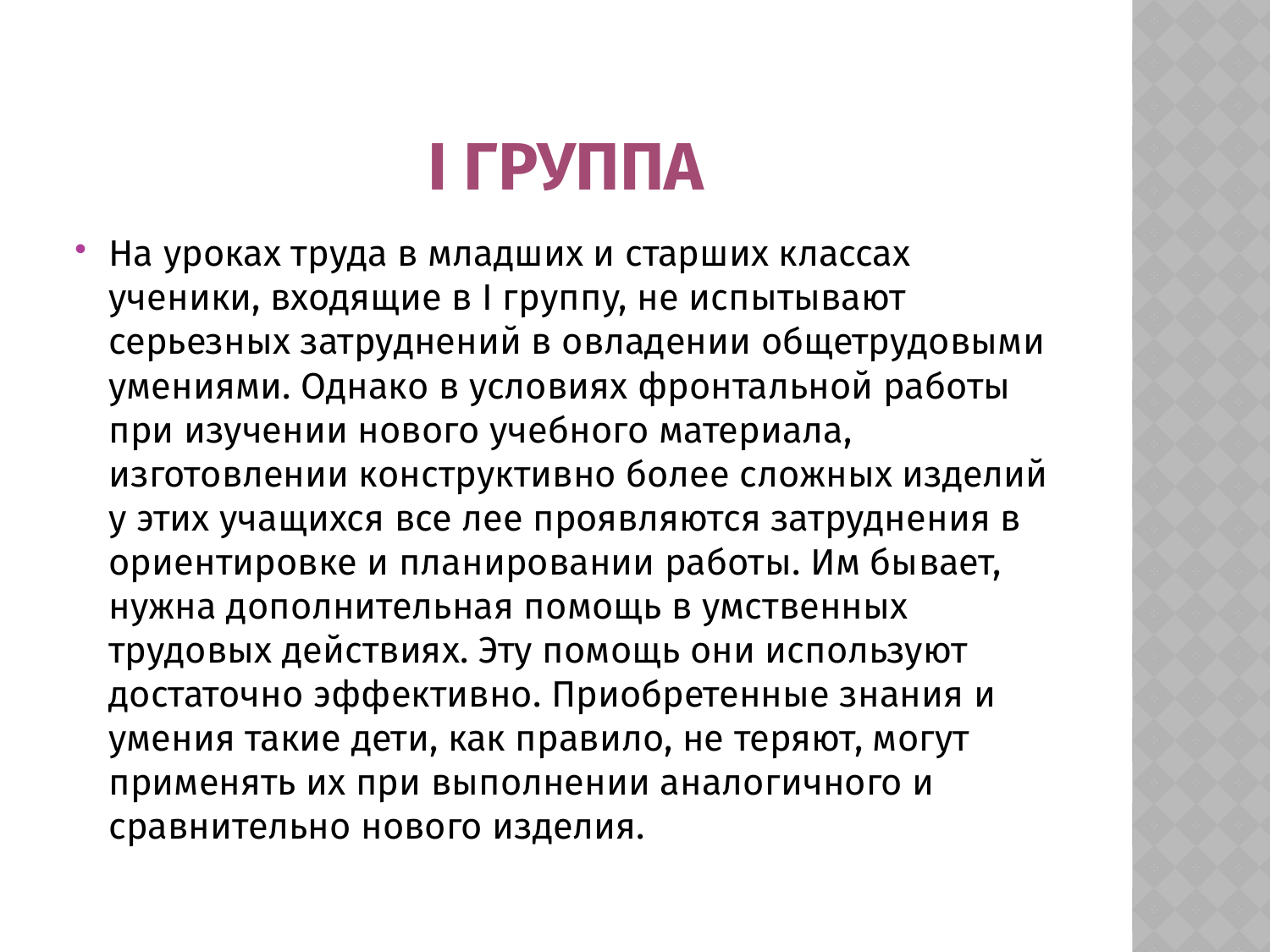

# I группа
На уроках труда в младших и старших классах ученики, входящие в I группу, не испытывают серьезных затруднений в овладении общетрудовыми умениями. Однако в условиях фронтальной работы при изучении нового учебного материала, изготовлении конструктивно более сложных изделий у этих учащихся все лее проявляются затруднения в ориентировке и планировании работы. Им бывает, нужна дополнительная помощь в умственных трудовых действиях. Эту помощь они используют достаточно эффективно. Приобретенные знания и умения такие дети, как правило, не теряют, могут применять их при выполнении аналогичного и сравнительно нового изделия.